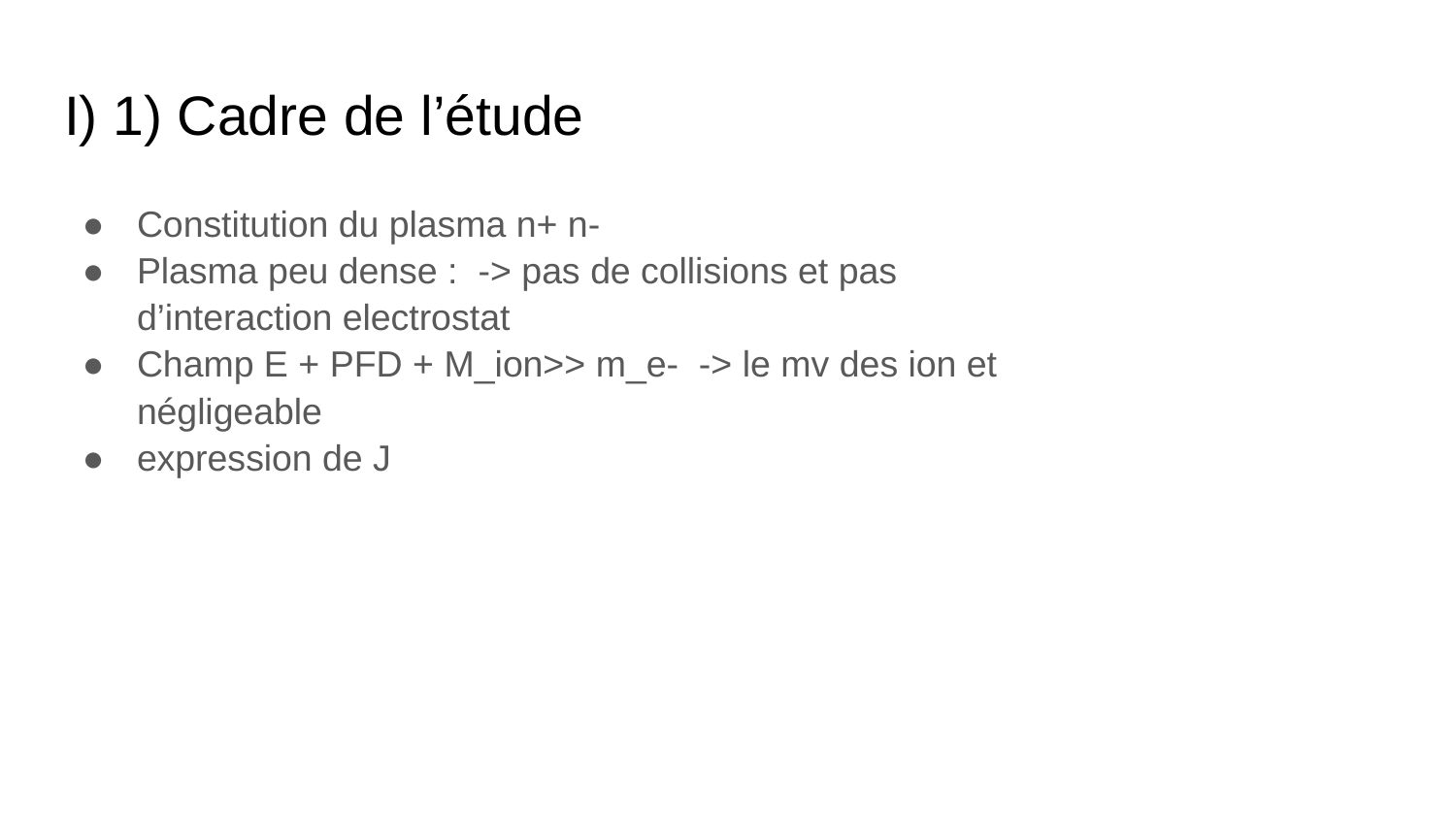

# I) 1) Cadre de l’étude
Constitution du plasma n+ n-
Plasma peu dense :  -> pas de collisions et pas d’interaction electrostat
Champ E + PFD + M_ion>> m_e-  -> le mv des ion et négligeable
expression de J